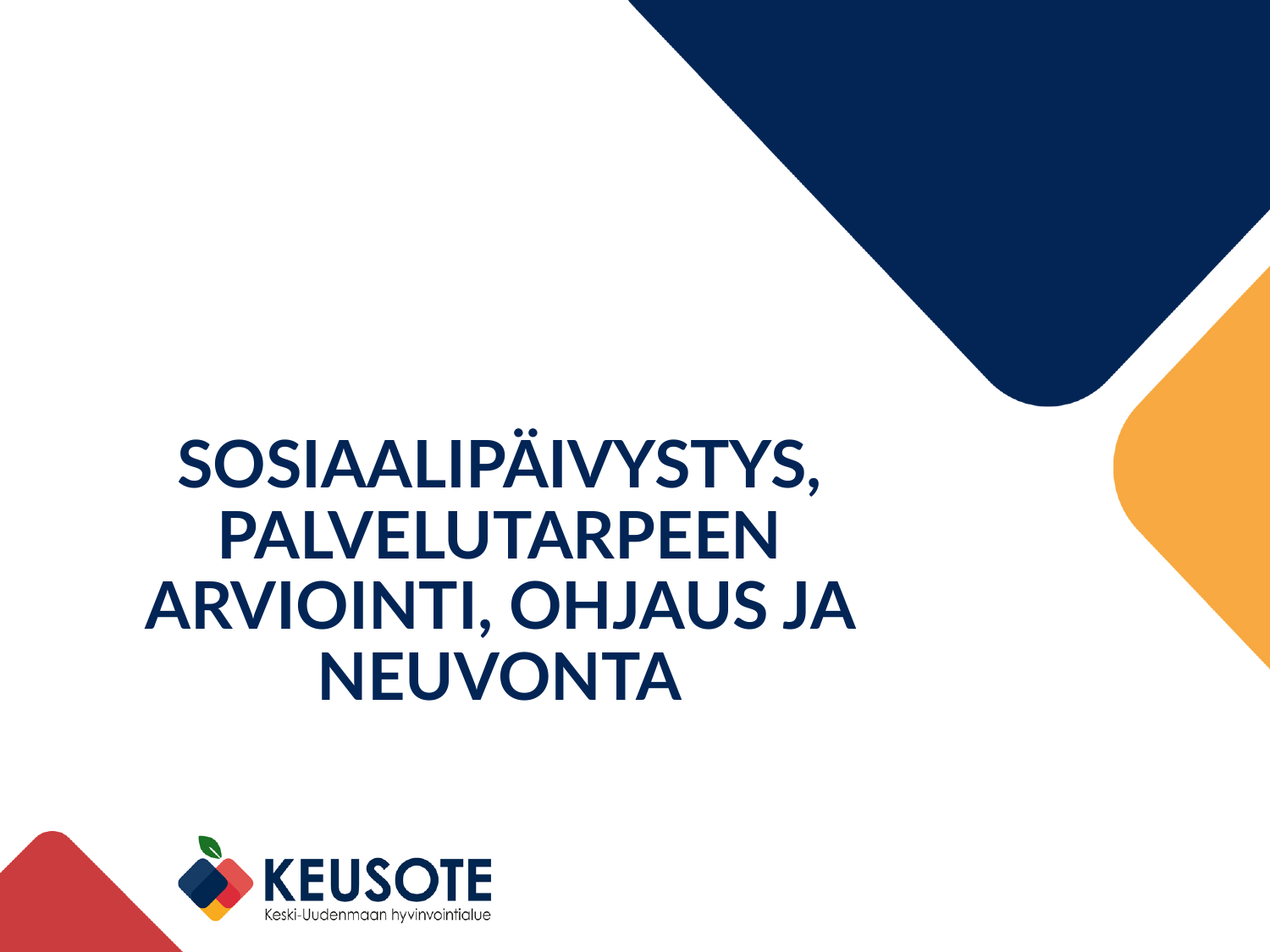

# SOSIAALIPÄIVYSTYS, PALVELUTARPEEN ARVIOINTI, OHJAUS JA NEUVONTA